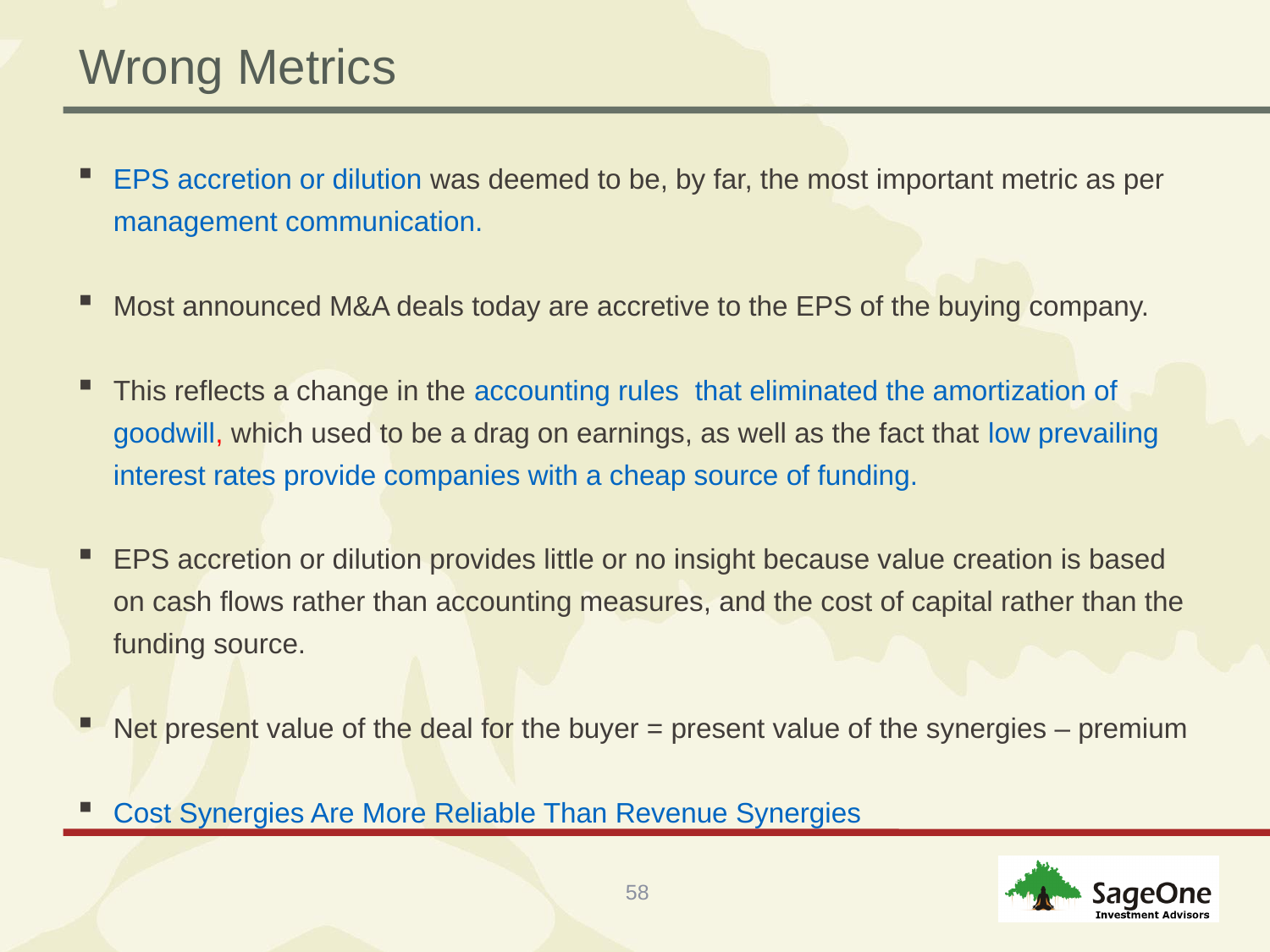

# Wrong Metrics
EPS accretion or dilution was deemed to be, by far, the most important metric as per management communication.

Most announced M&A deals today are accretive to the EPS of the buying company.

This reflects a change in the accounting rules  that eliminated the amortization of goodwill, which used to be a drag on earnings, as well as the fact that low prevailing interest rates provide companies with a cheap source of funding.

EPS accretion or dilution provides little or no insight because value creation is based on cash flows rather than accounting measures, and the cost of capital rather than the funding source.

Net present value of the deal for the buyer = present value of the synergies – premium

Cost Synergies Are More Reliable Than Revenue Synergies
58